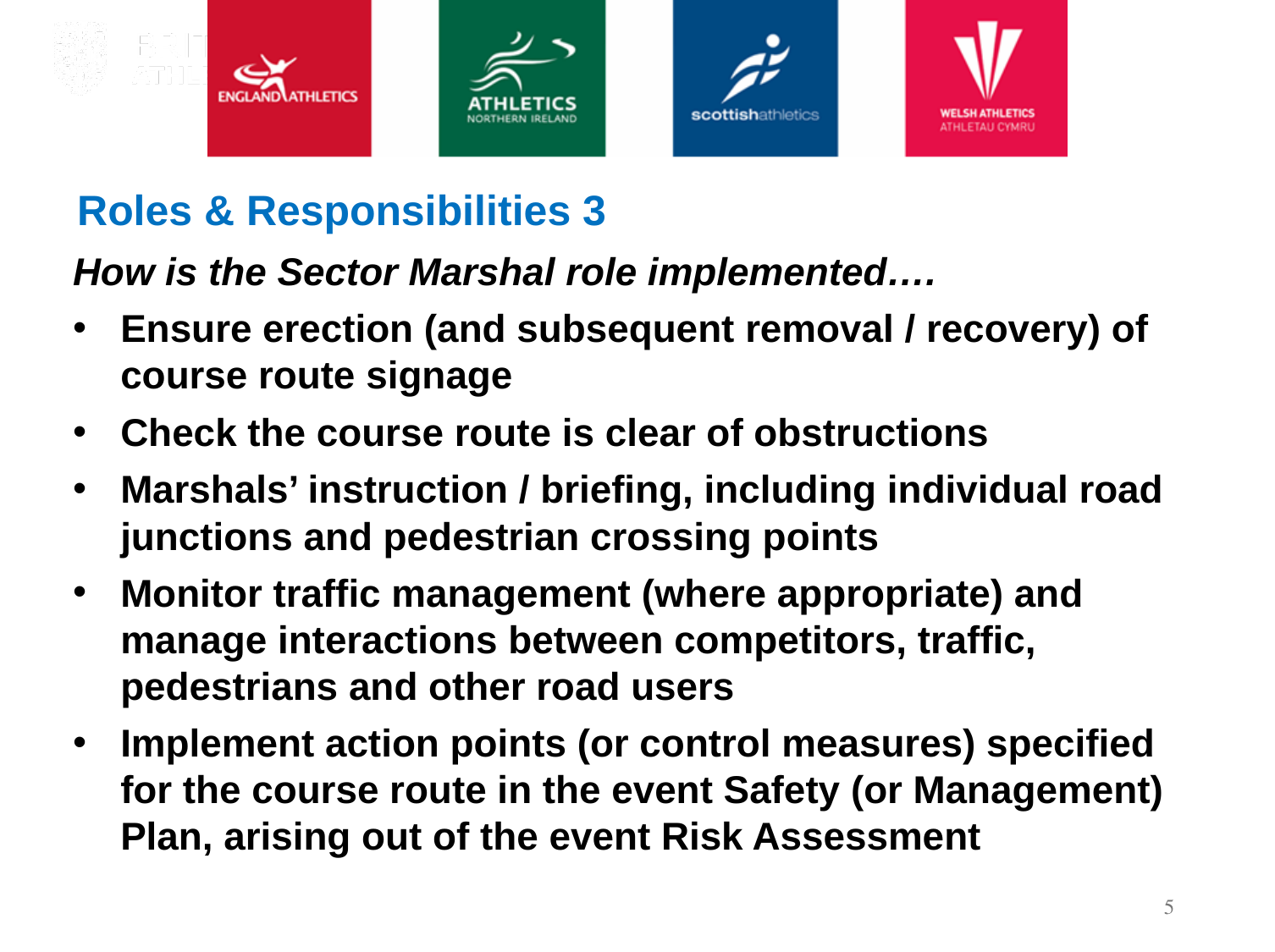

Roles & Responsibilities 3
How is the Sector Marshal role implemented….
Ensure erection (and subsequent removal / recovery) of course route signage
Check the course route is clear of obstructions
Marshals’ instruction / briefing, including individual road junctions and pedestrian crossing points
Monitor traffic management (where appropriate) and manage interactions between competitors, traffic, pedestrians and other road users
Implement action points (or control measures) specified for the course route in the event Safety (or Management) Plan, arising out of the event Risk Assessment
5